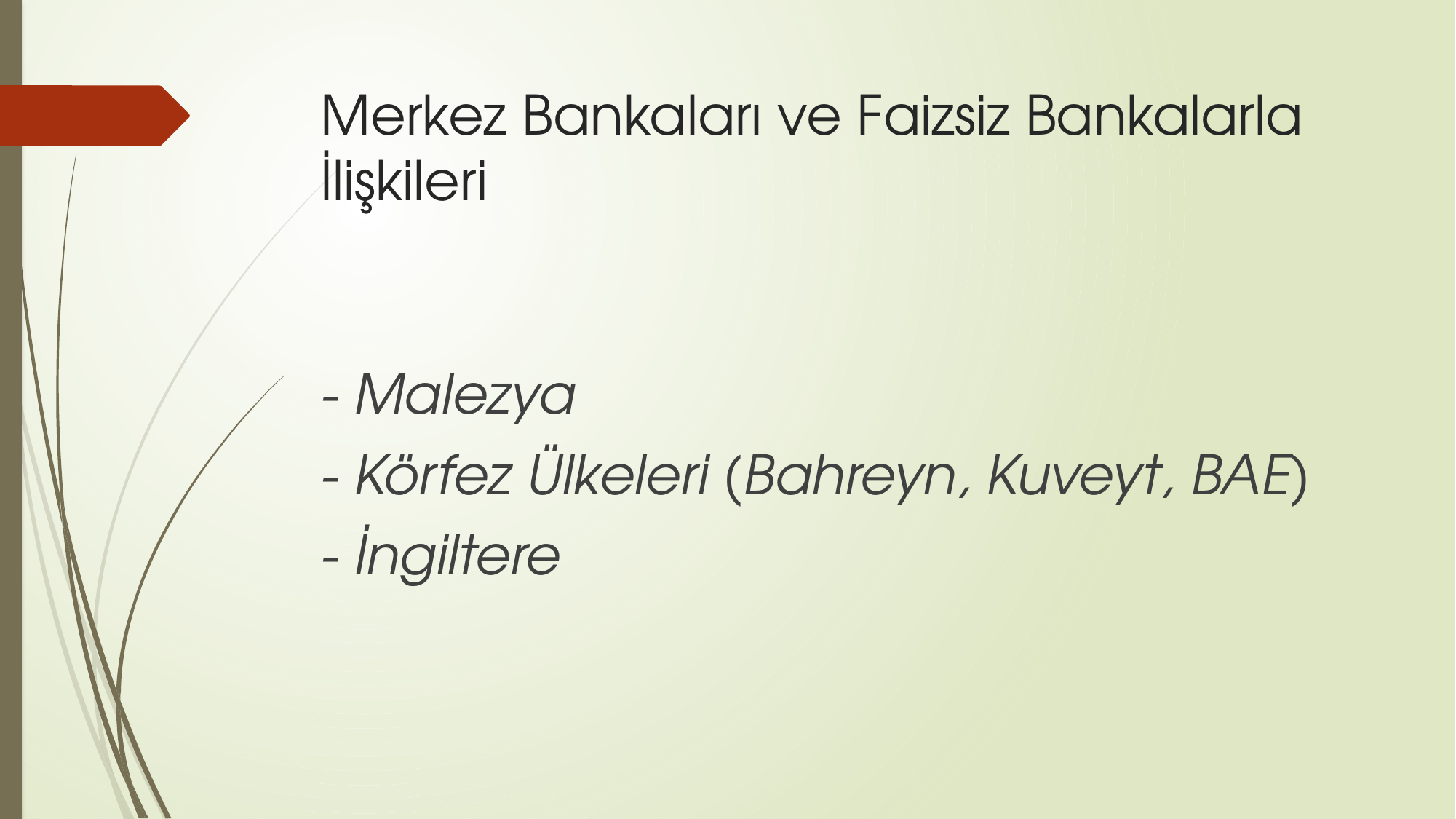

# Merkez Bankaları ve Faizsiz Bankalarla İlişkileri

- Malezya
- Körfez Ülkeleri (Bahreyn, Kuveyt, BAE)
- İngiltere